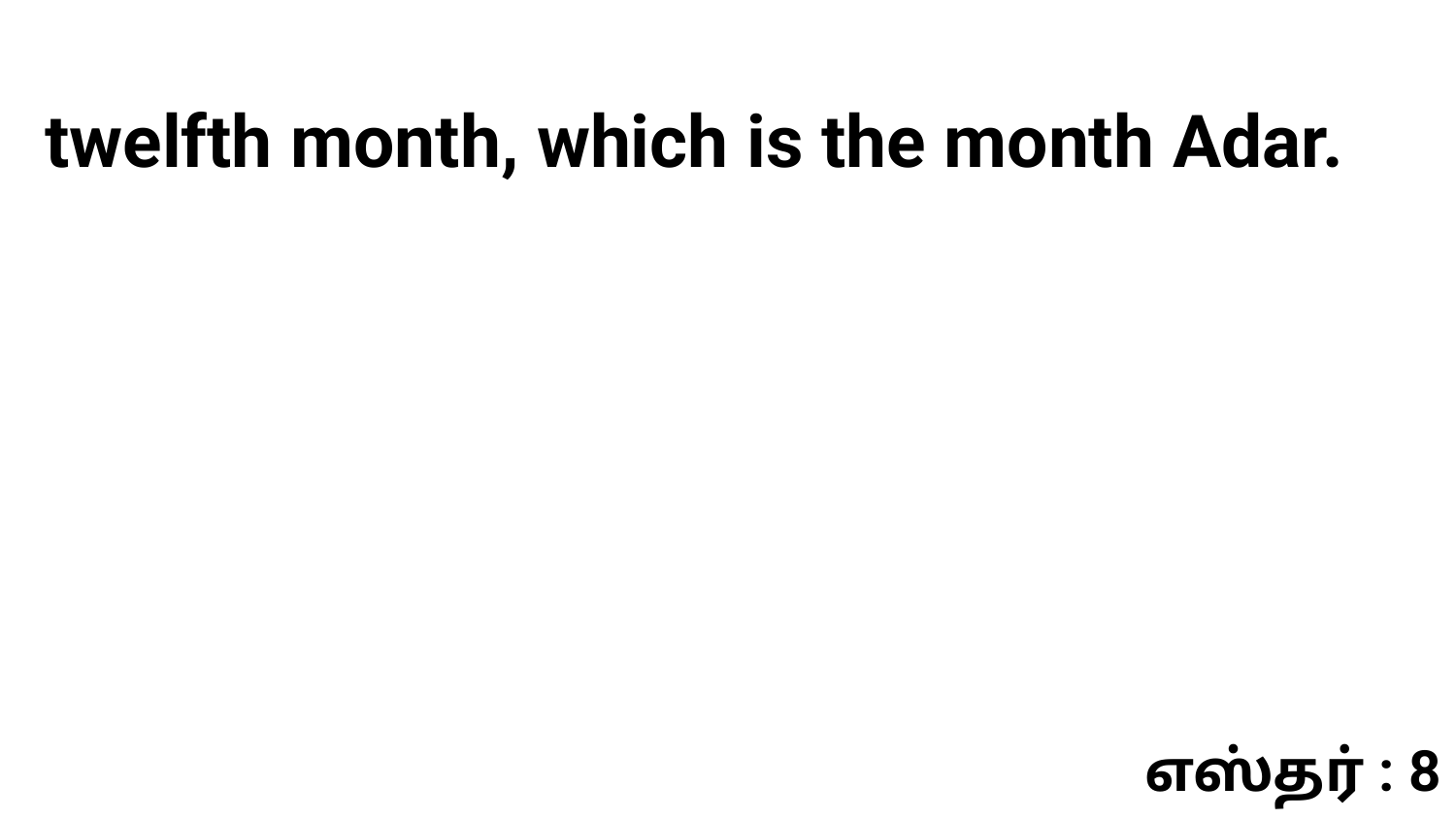

twelfth month, which is the month Adar.
எஸ்தர் : 8